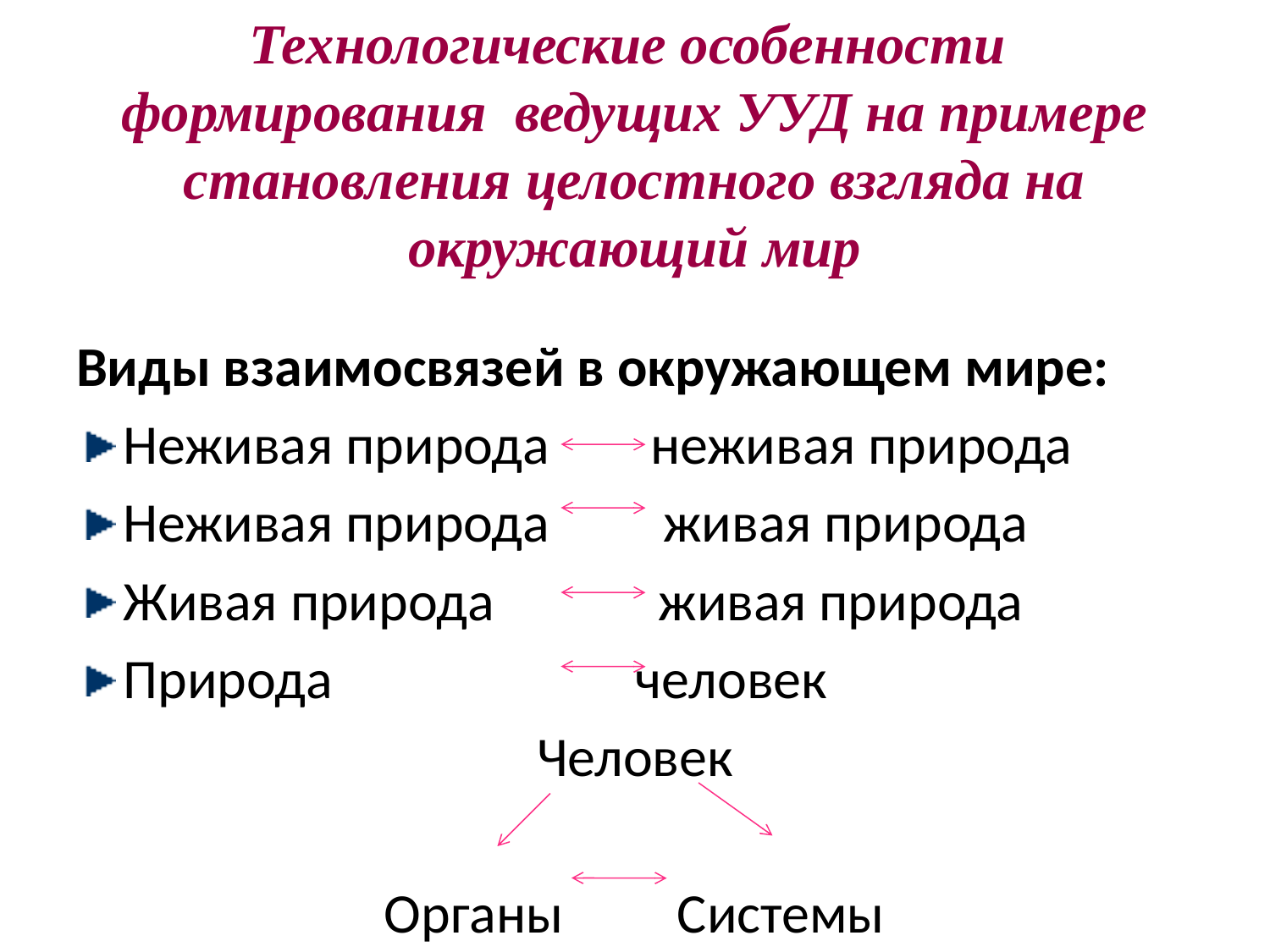

# Технологические особенности  формирования  ведущих УУД на примере становления целостного взгляда на окружающий мир
Виды взаимосвязей в окружающем мире:
Неживая природа        неживая природа
Неживая природа         живая природа
Живая природа             живая природа
Природа                        человек
Человек

Органы         Системы